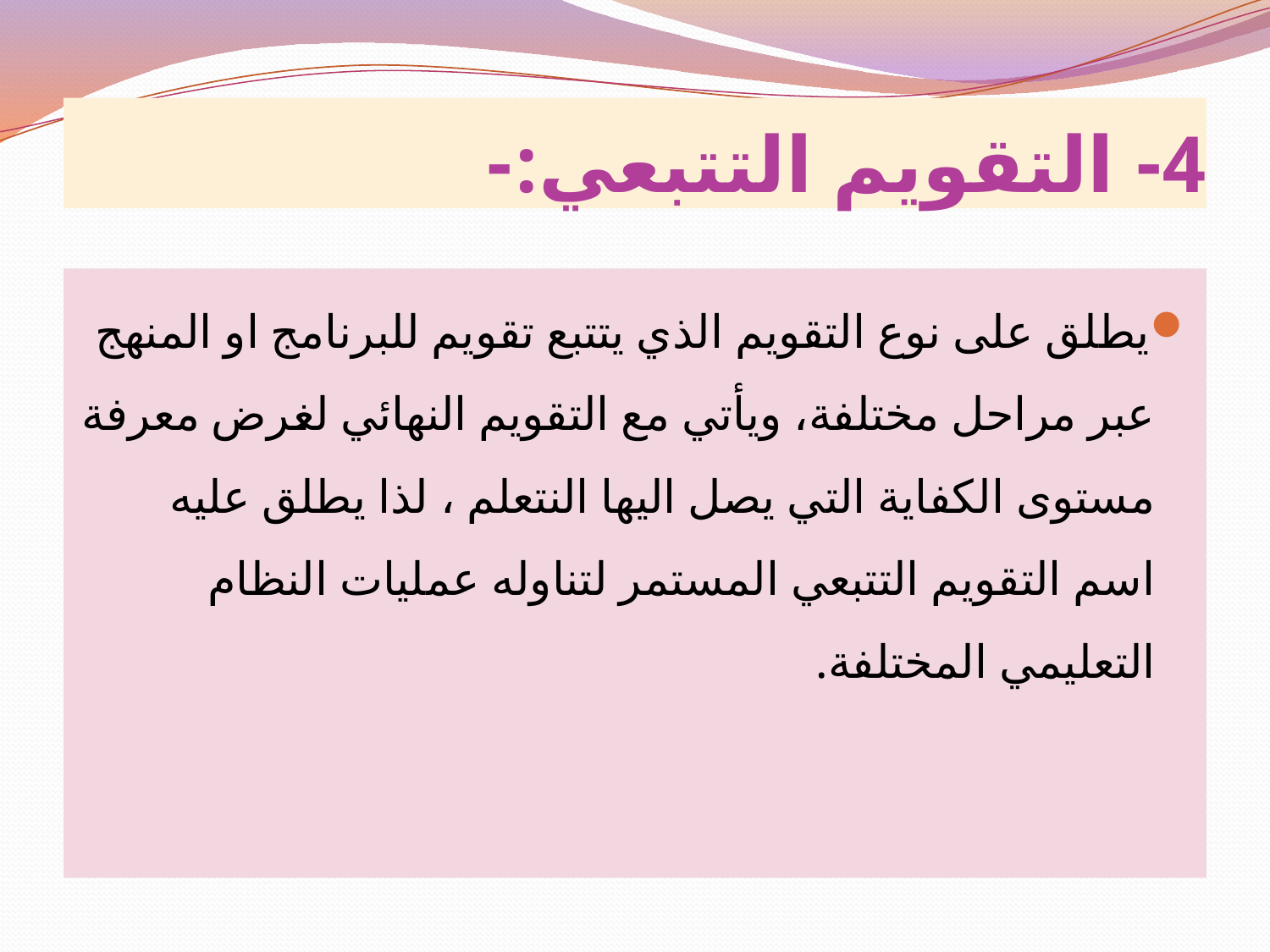

# 4- التقويم التتبعي:-
يطلق على نوع التقويم الذي يتتبع تقويم للبرنامج او المنهج عبر مراحل مختلفة، ويأتي مع التقويم النهائي لغرض معرفة مستوى الكفاية التي يصل اليها النتعلم ، لذا يطلق عليه اسم التقويم التتبعي المستمر لتناوله عمليات النظام التعليمي المختلفة.